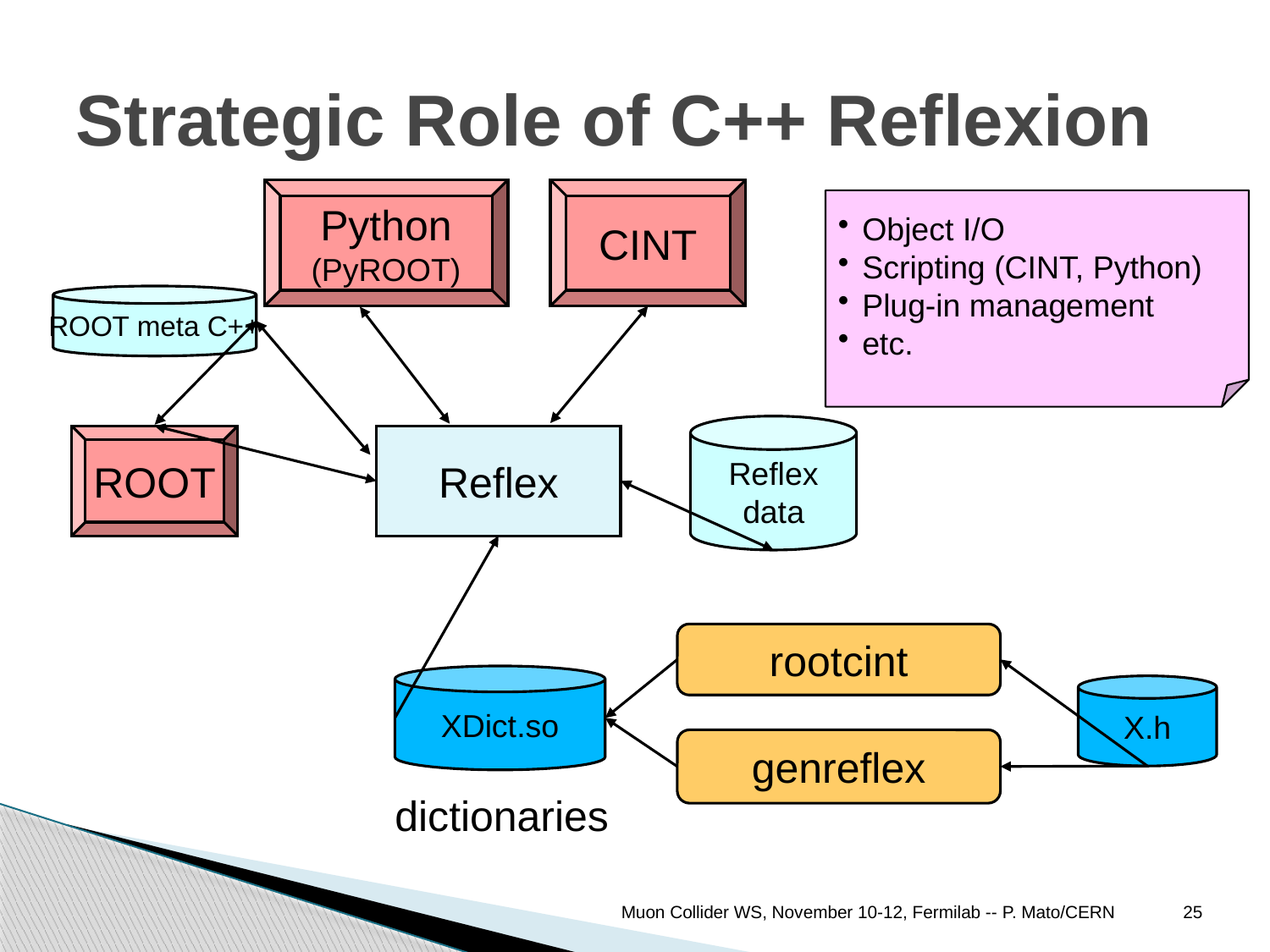

# Strategic Role of C++ Reflexion
Python
(PyROOT)
CINT
Object I/O
Scripting (CINT, Python)
Plug-in management
etc.
ROOT meta C++
Reflex
data
ROOT
Reflex
rootcint
XDict.so
X.h
genreflex
dictionaries
Muon Collider WS, November 10-12, Fermilab -- P. Mato/CERN
25